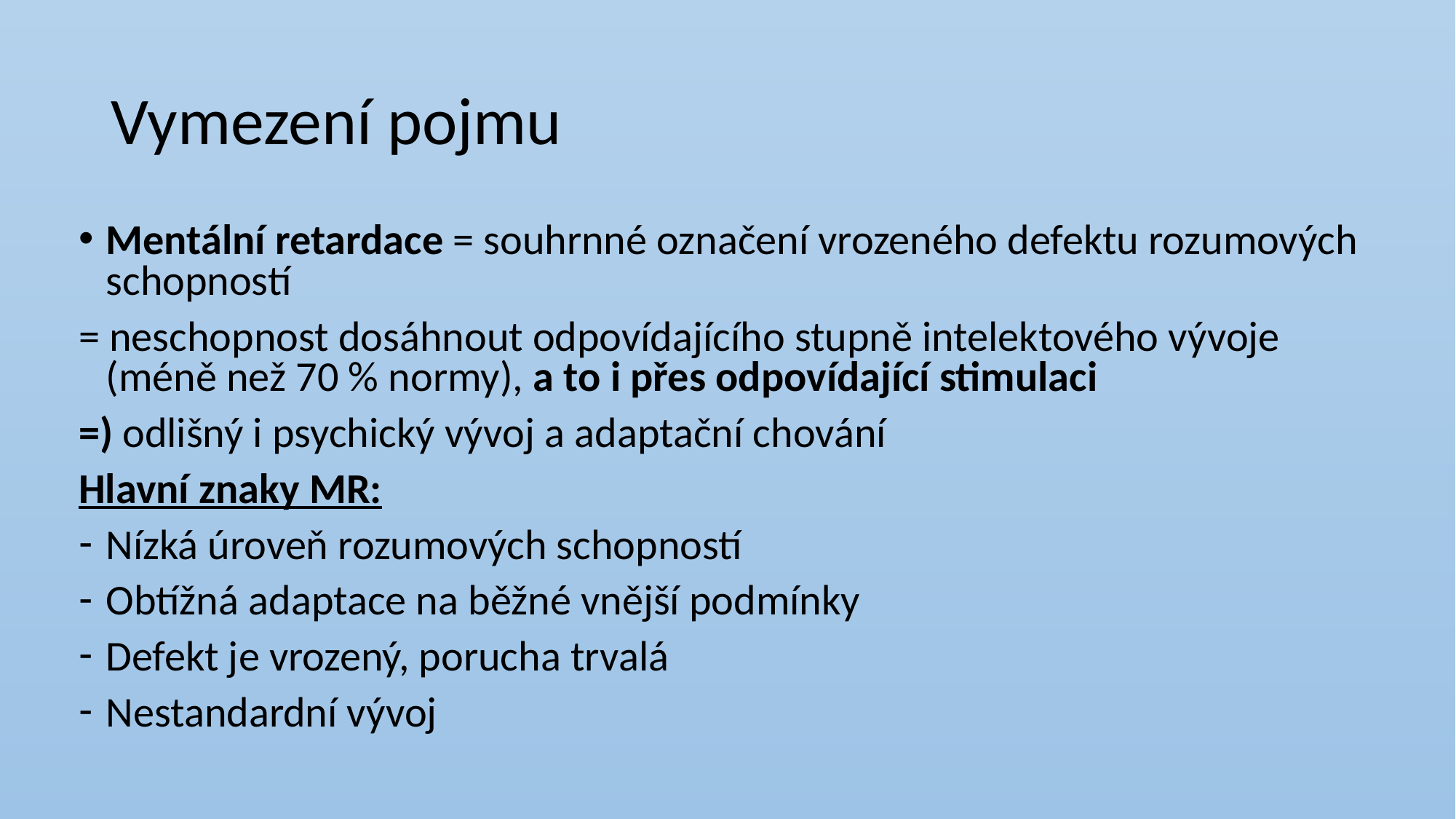

# Vymezení pojmu
Mentální retardace = souhrnné označení vrozeného defektu rozumových schopností
= neschopnost dosáhnout odpovídajícího stupně intelektového vývoje (méně než 70 % normy), a to i přes odpovídající stimulaci
=) odlišný i psychický vývoj a adaptační chování
Hlavní znaky MR:
Nízká úroveň rozumových schopností
Obtížná adaptace na běžné vnější podmínky
Defekt je vrozený, porucha trvalá
Nestandardní vývoj